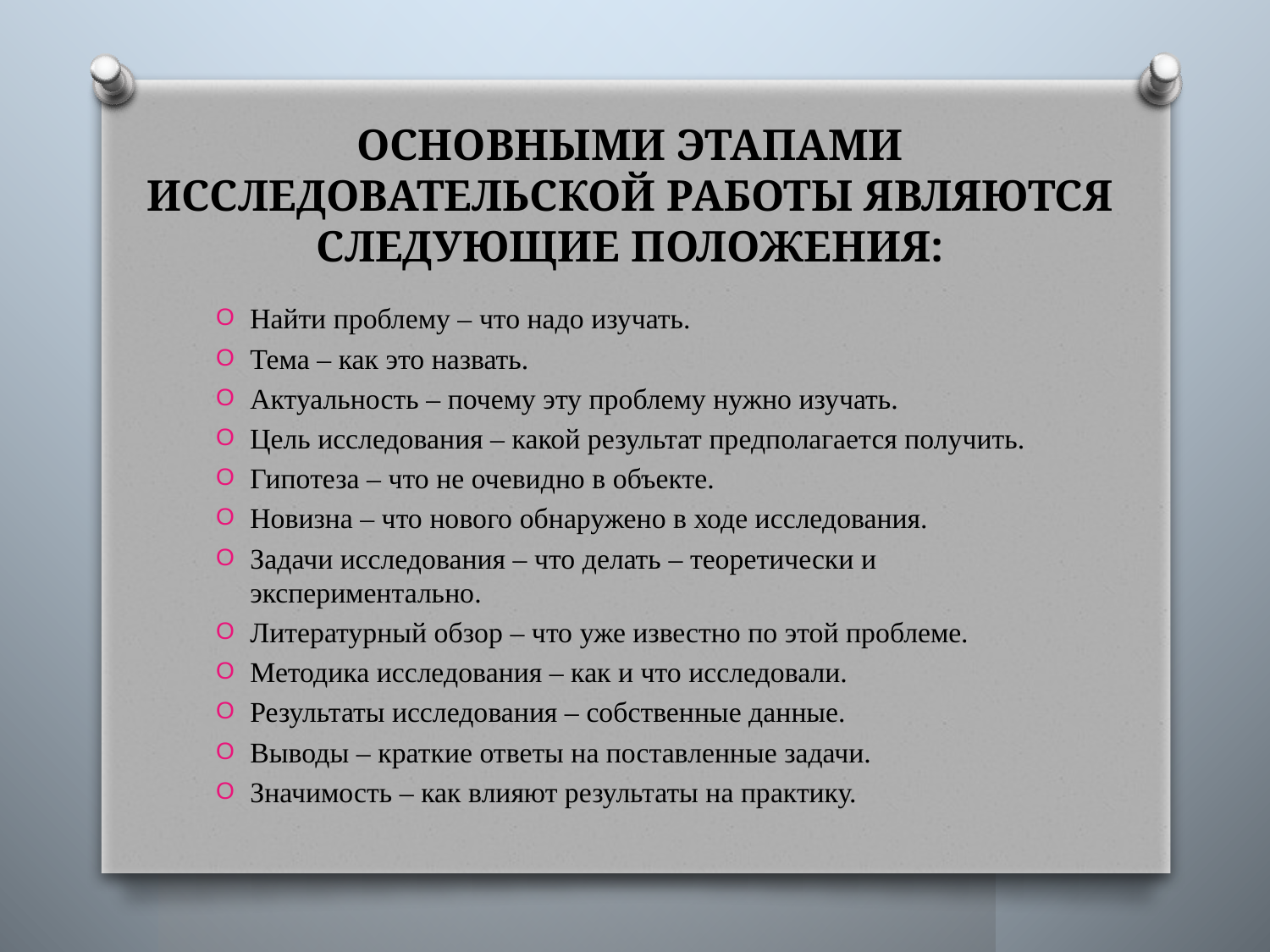

# ОСНОВНЫМИ ЭТАПАМИ ИССЛЕДОВАТЕЛЬСКОЙ РАБОТЫ ЯВЛЯЮТСЯ СЛЕДУЮЩИЕ ПОЛОЖЕНИЯ:
Найти проблему – что надо изучать.
Тема – как это назвать.
Актуальность – почему эту проблему нужно изучать.
Цель исследования – какой результат предполагается получить.
Гипотеза – что не очевидно в объекте.
Новизна – что нового обнаружено в ходе исследования.
Задачи исследования – что делать – теоретически и экспериментально.
Литературный обзор – что уже известно по этой проблеме.
Методика исследования – как и что исследовали.
Результаты исследования – собственные данные.
Выводы – краткие ответы на поставленные задачи.
Значимость – как влияют результаты на практику.